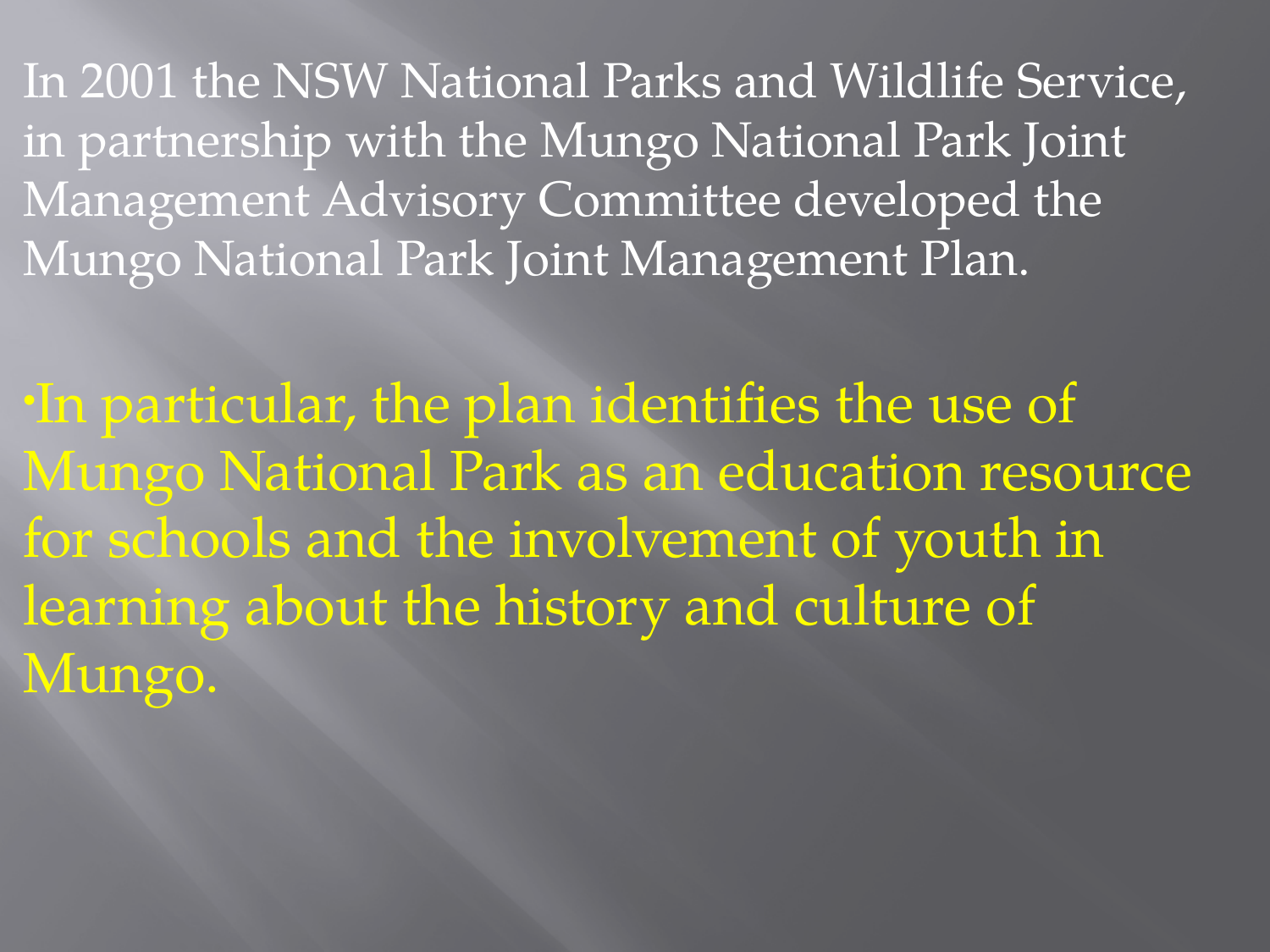

In 2001 the NSW National Parks and Wildlife Service, in partnership with the Mungo National Park Joint Management Advisory Committee developed the Mungo National Park Joint Management Plan.

In particular, the plan identifies the use of Mungo National Park as an education resource for schools and the involvement of youth in learning about the history and culture of Mungo.